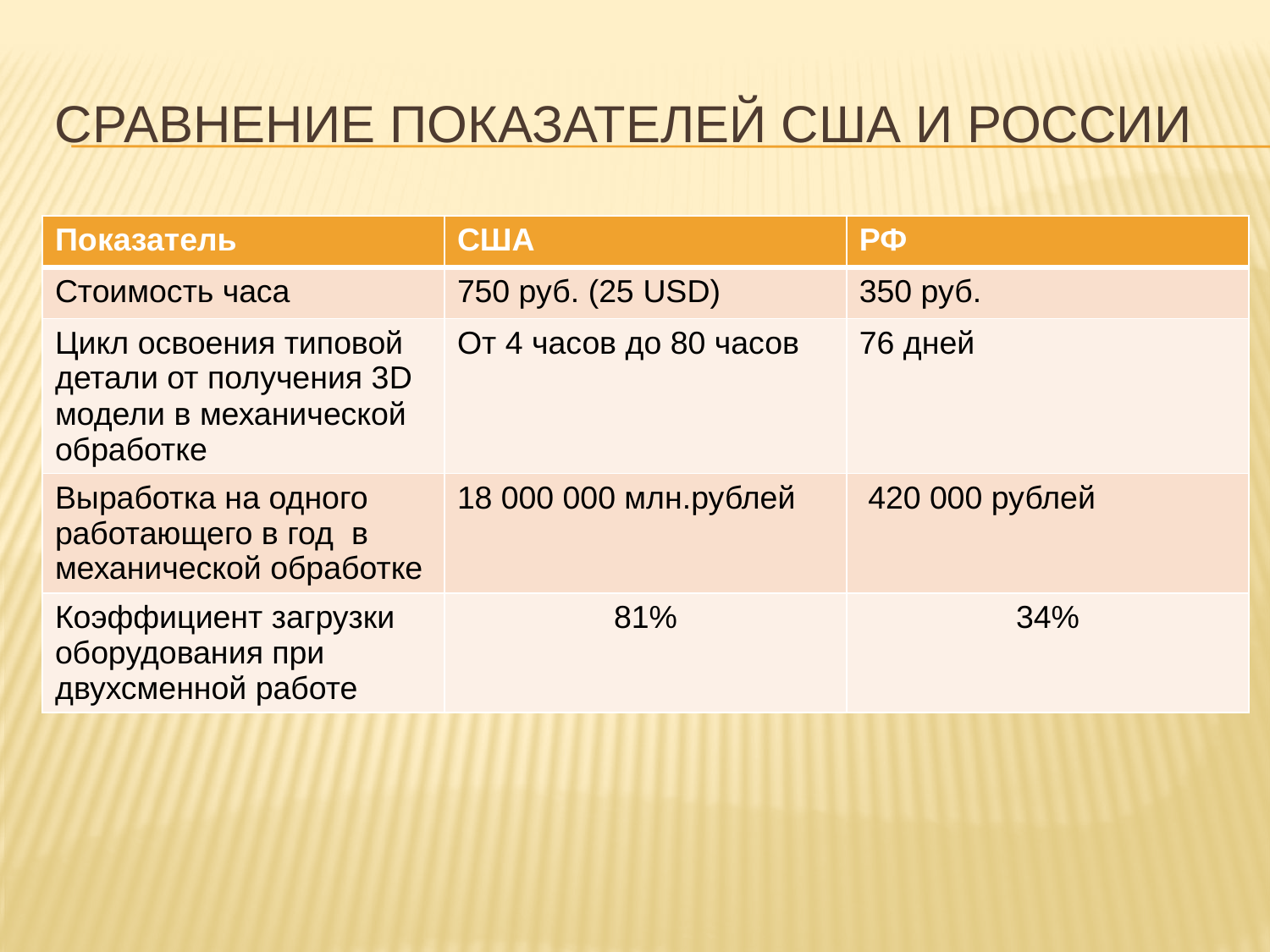

# Сравнение показателей Сша и РОССИИ
| Показатель | США | РФ |
| --- | --- | --- |
| Стоимость часа | 750 руб. (25 USD) | 350 руб. |
| Цикл освоения типовой детали от получения 3D модели в механической обработке | От 4 часов до 80 часов | 76 дней |
| Выработка на одного работающего в год в механической обработке | 18 000 000 млн.рублей | 420 000 рублей |
| Коэффициент загрузки оборудования при двухсменной работе | 81% | 34% |